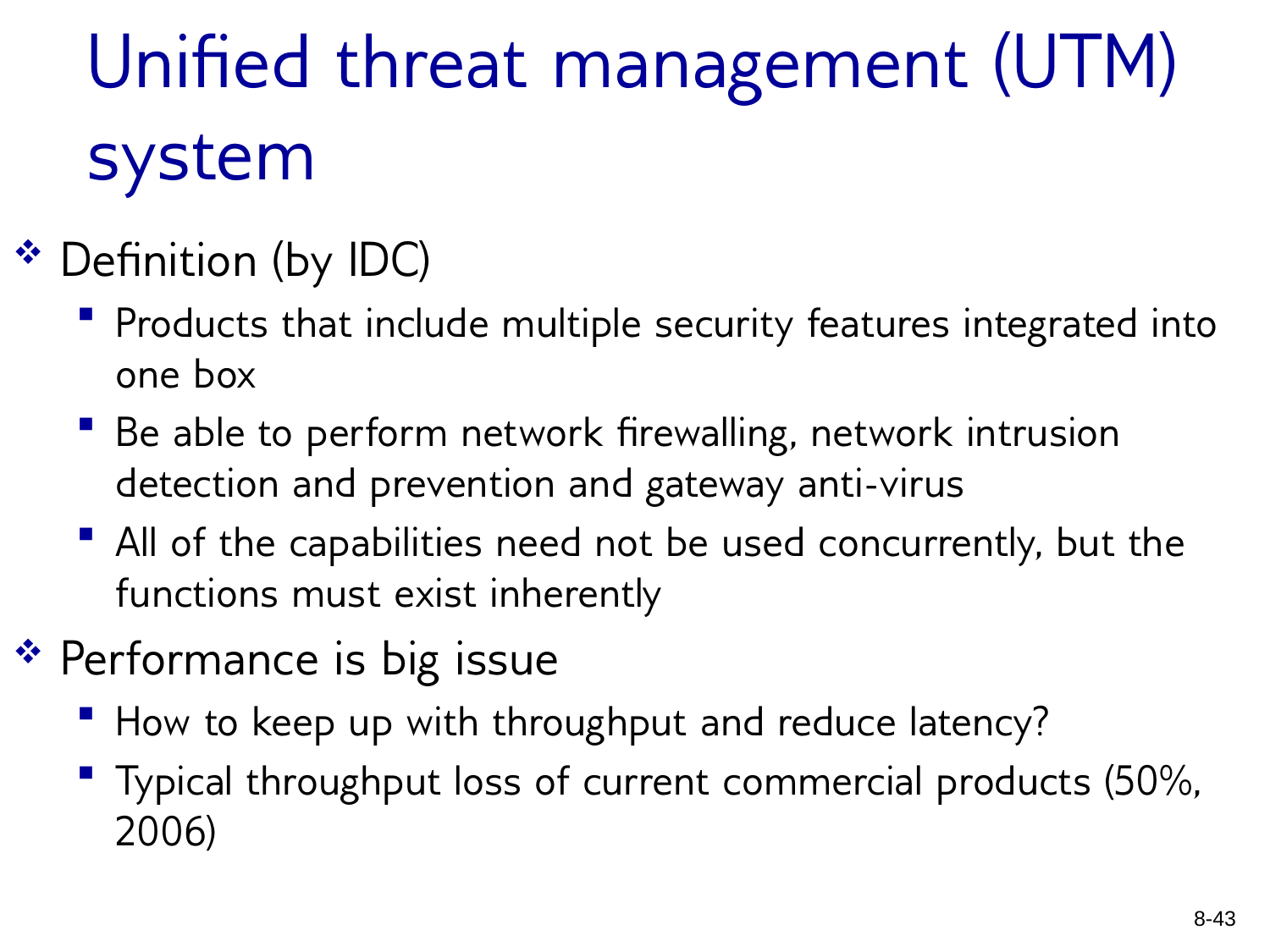

# Unified threat management (UTM) system

Definition (by IDC)
Products that include multiple security features integrated into one box
Be able to perform network firewalling, network intrusion detection and prevention and gateway anti-virus
All of the capabilities need not be used concurrently, but the functions must exist inherently
Performance is big issue
How to keep up with throughput and reduce latency?
Typical throughput loss of current commercial products (50%, 2006)